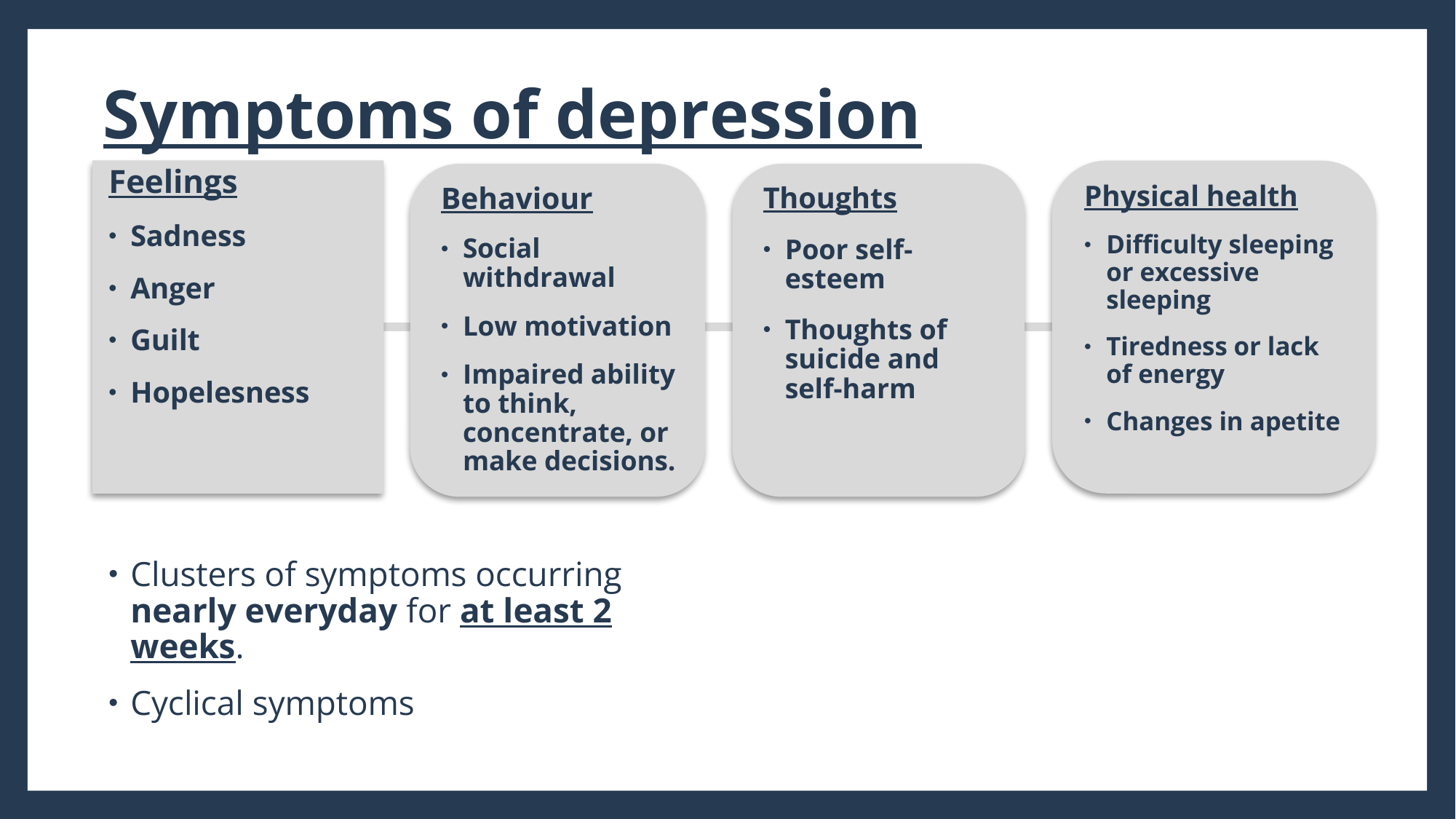

# Symptoms of depression
Feelings
Sadness
Anger
Guilt
Hopelesness

Physical health
Difficulty sleeping or excessive sleeping
Tiredness or lack of energy
Changes in apetite

Behaviour
Social withdrawal
Low motivation
Impaired ability to think, concentrate, or make decisions.

Thoughts
Poor self-esteem
Thoughts of suicide and self-harm
Clusters of symptoms occurring nearly everyday for at least 2 weeks.
Cyclical symptoms